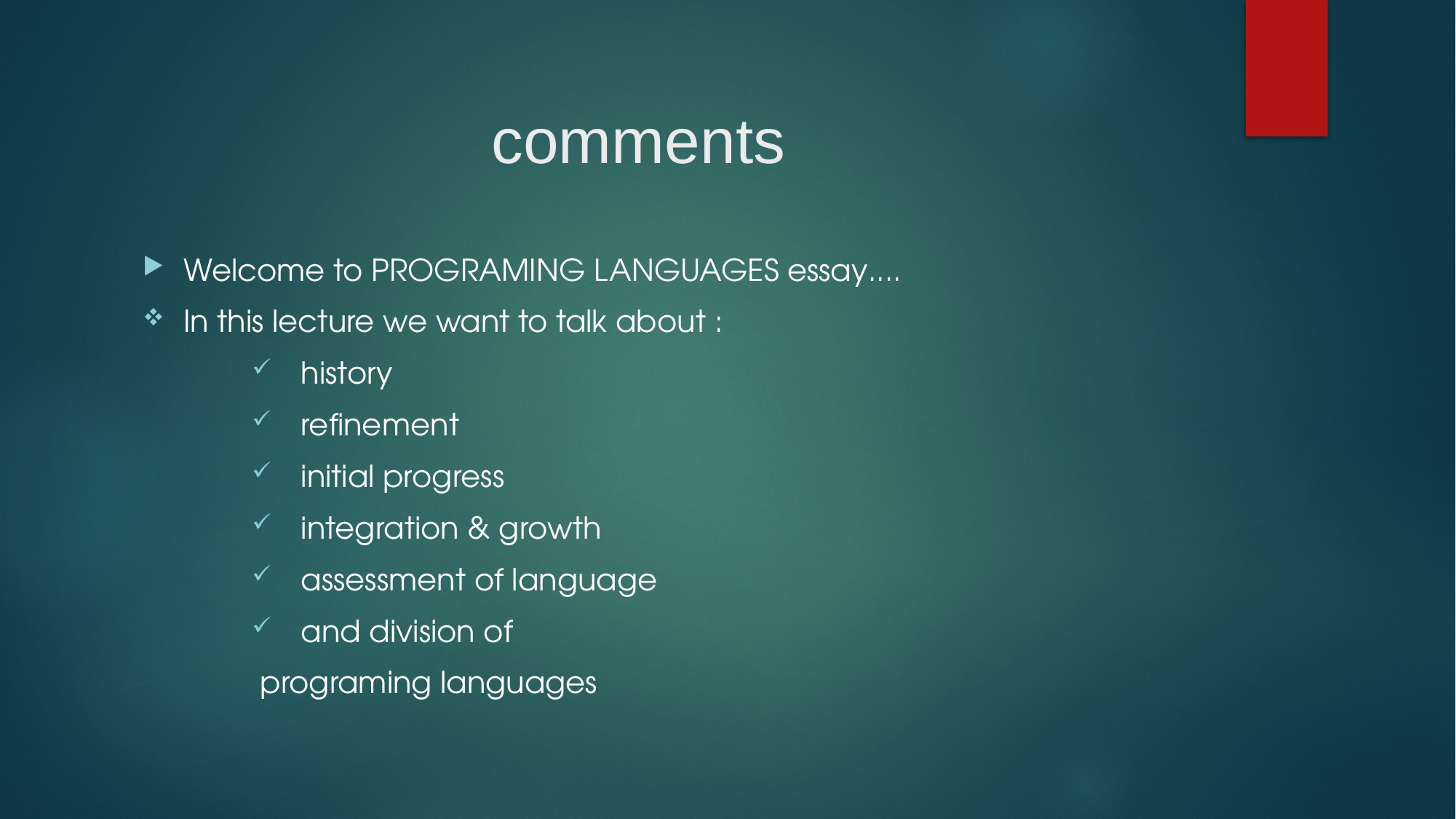

# comments
Welcome to PROGRAMING LANGUAGES essay....
In this lecture we want to talk about :
 history
 refinement
 initial progress
 integration & growth
 assessment of language
 and division of
 programing languages